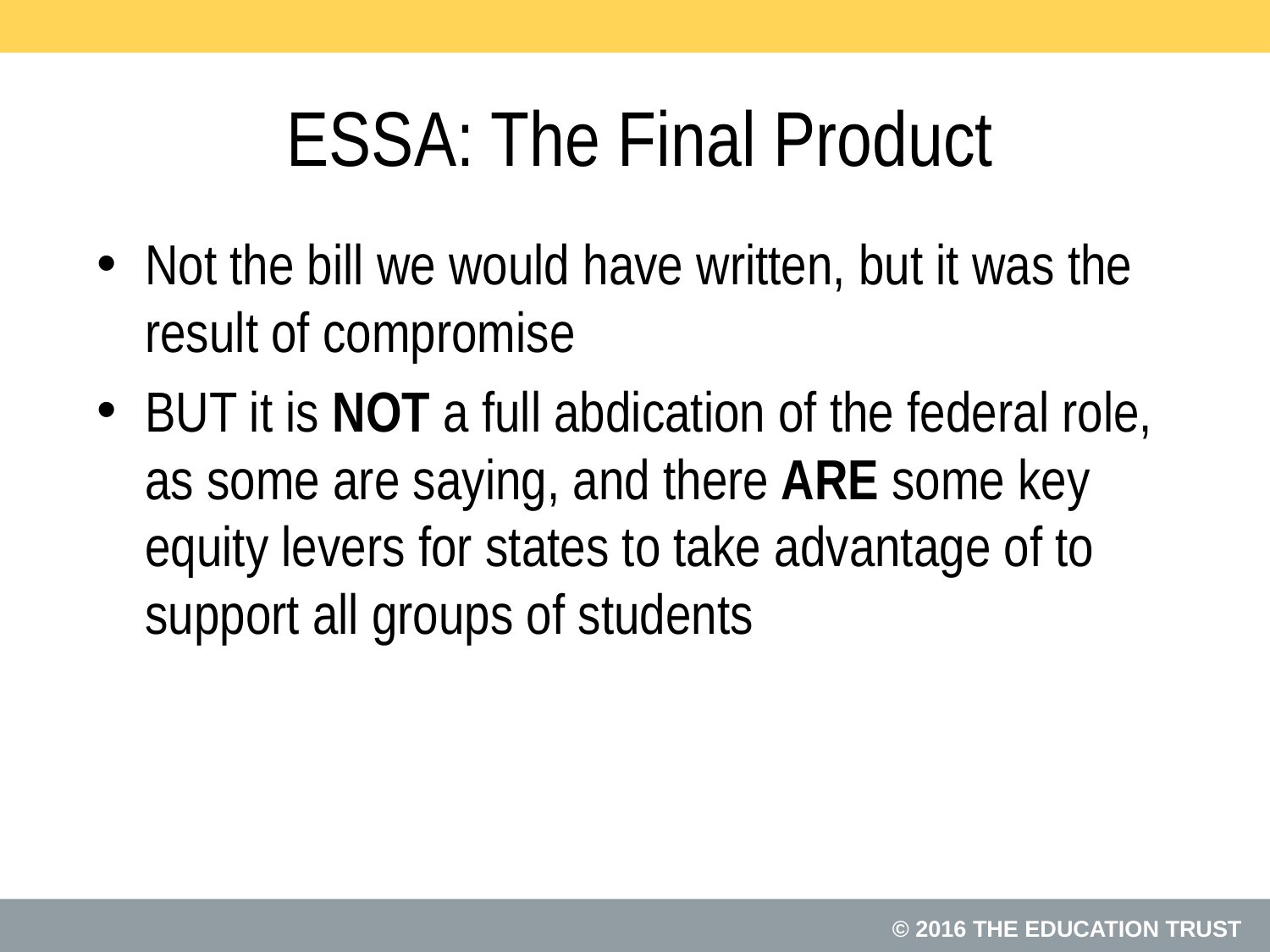

# ESSA: The Final Product
Not the bill we would have written, but it was the result of compromise
BUT it is NOT a full abdication of the federal role, as some are saying, and there ARE some key equity levers for states to take advantage of to support all groups of students